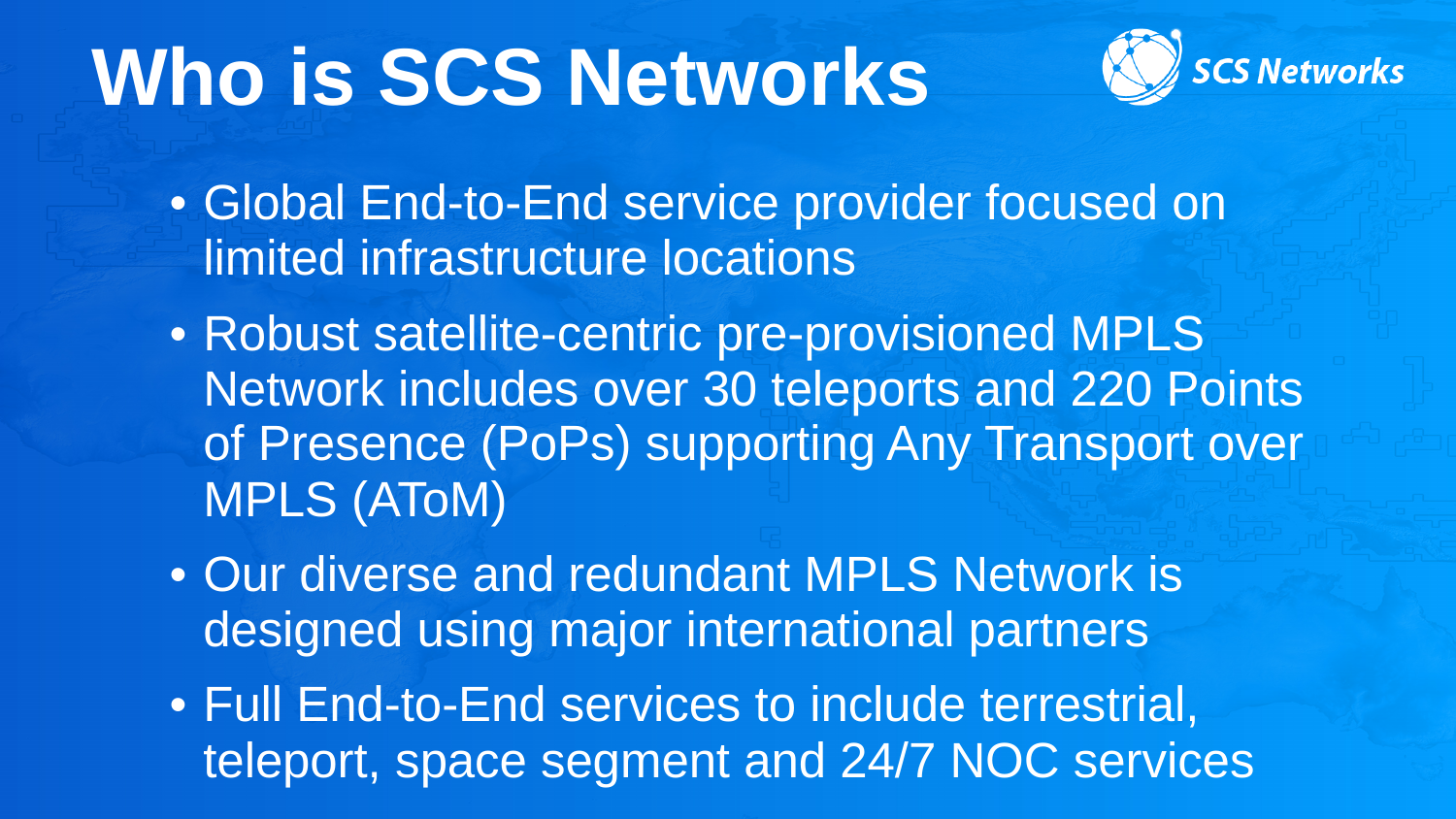

# Who is SCS Networks
Global End-to-End service provider focused on limited infrastructure locations
Robust satellite-centric pre-provisioned MPLS Network includes over 30 teleports and 220 Points of Presence (PoPs) supporting Any Transport over MPLS (AToM)
Our diverse and redundant MPLS Network is designed using major international partners
Full End-to-End services to include terrestrial, teleport, space segment and 24/7 NOC services